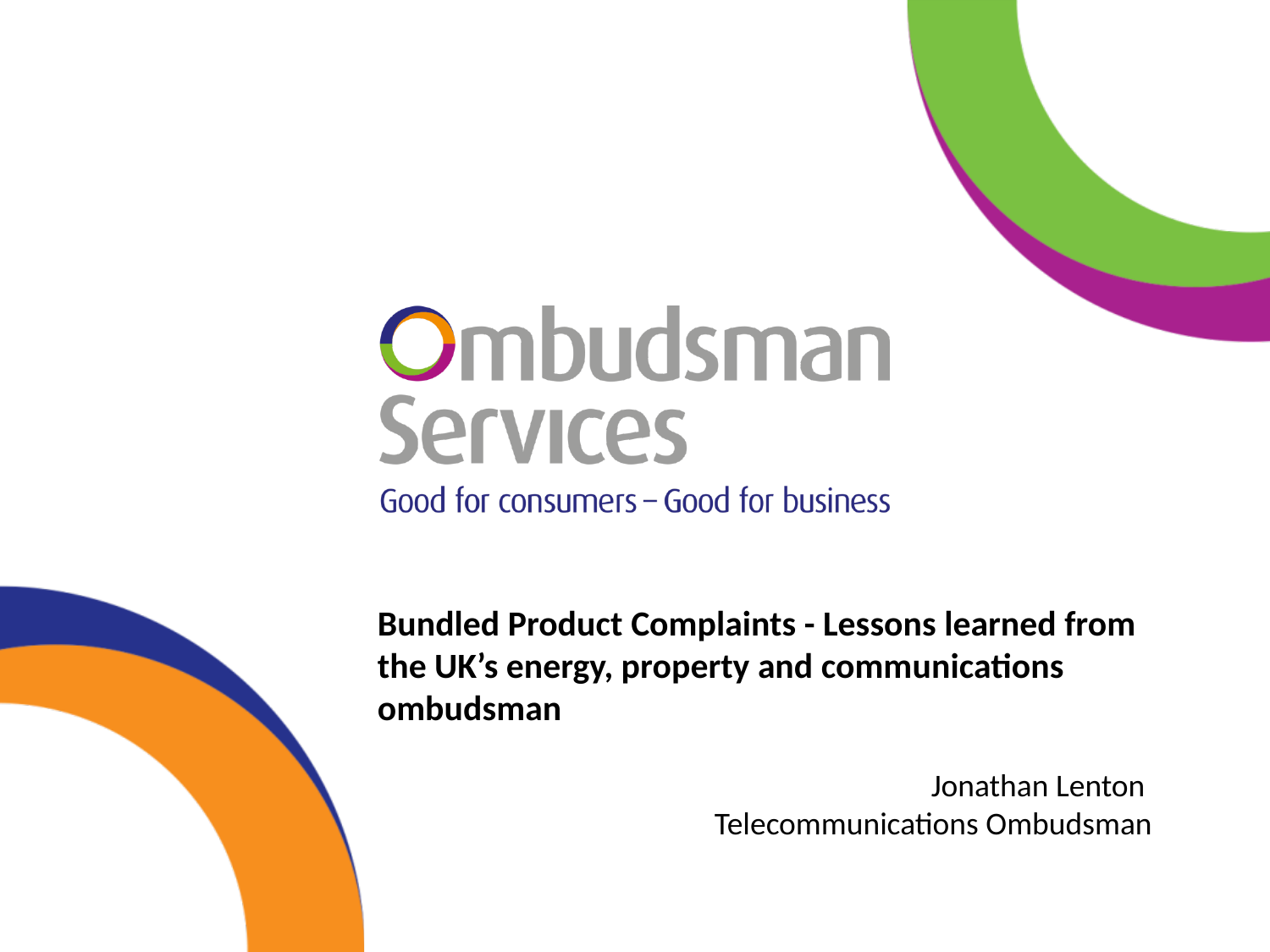

Bundled Product Complaints - Lessons learned from the UK’s energy, property and communications ombudsman

Jonathan Lenton
Telecommunications Ombudsman